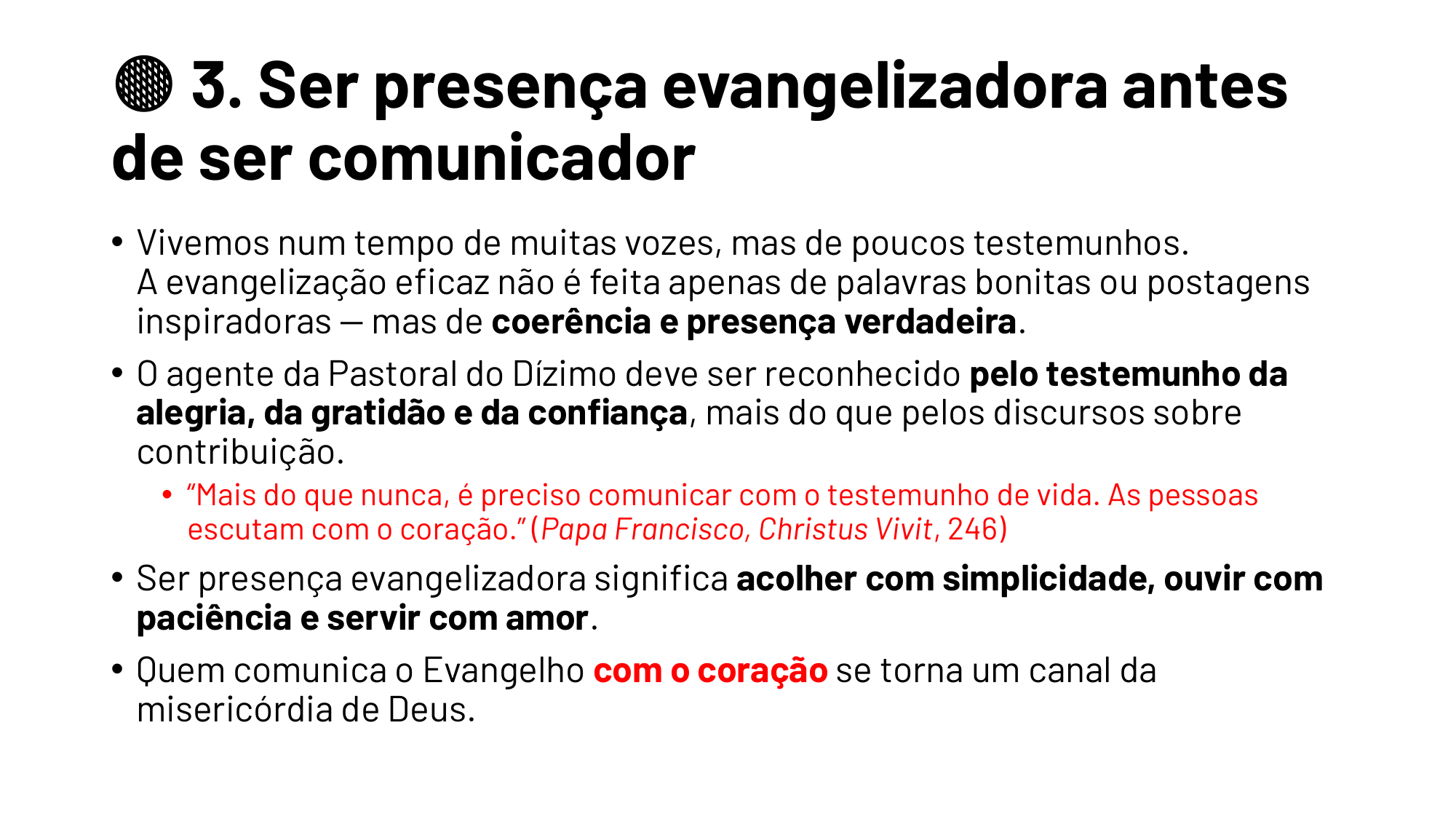

# 🟤 3. Ser presença evangelizadora antes de ser comunicador
Vivemos num tempo de muitas vozes, mas de poucos testemunhos.
A evangelização eficaz não é feita apenas de palavras bonitas ou postagens inspiradoras — mas de coerência e presença verdadeira.
O agente da Pastoral do Dízimo deve ser reconhecido pelo testemunho da alegria, da gratidão e da confiança, mais do que pelos discursos sobre contribuição.
“Mais do que nunca, é preciso comunicar com o testemunho de vida. As pessoas escutam com o coração.” (Papa Francisco, Christus Vivit, 246)
Ser presença evangelizadora significa acolher com simplicidade, ouvir com paciência e servir com amor.
Quem comunica o Evangelho com o coração se torna um canal da misericórdia de Deus.